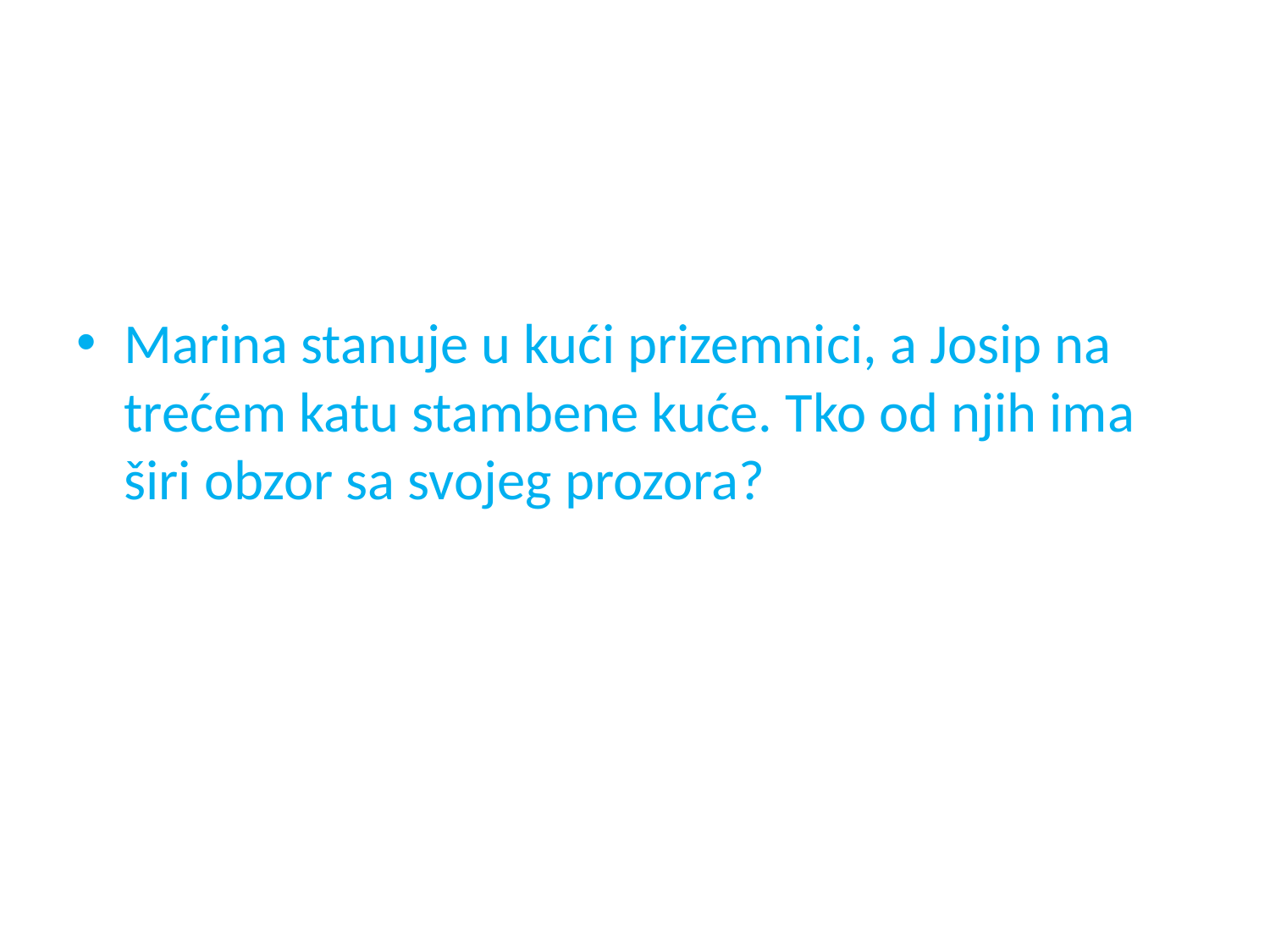

#

Marina stanuje u kući prizemnici, a Josip na trećem katu stambene kuće. Tko od njih ima širi obzor sa svojeg prozora?